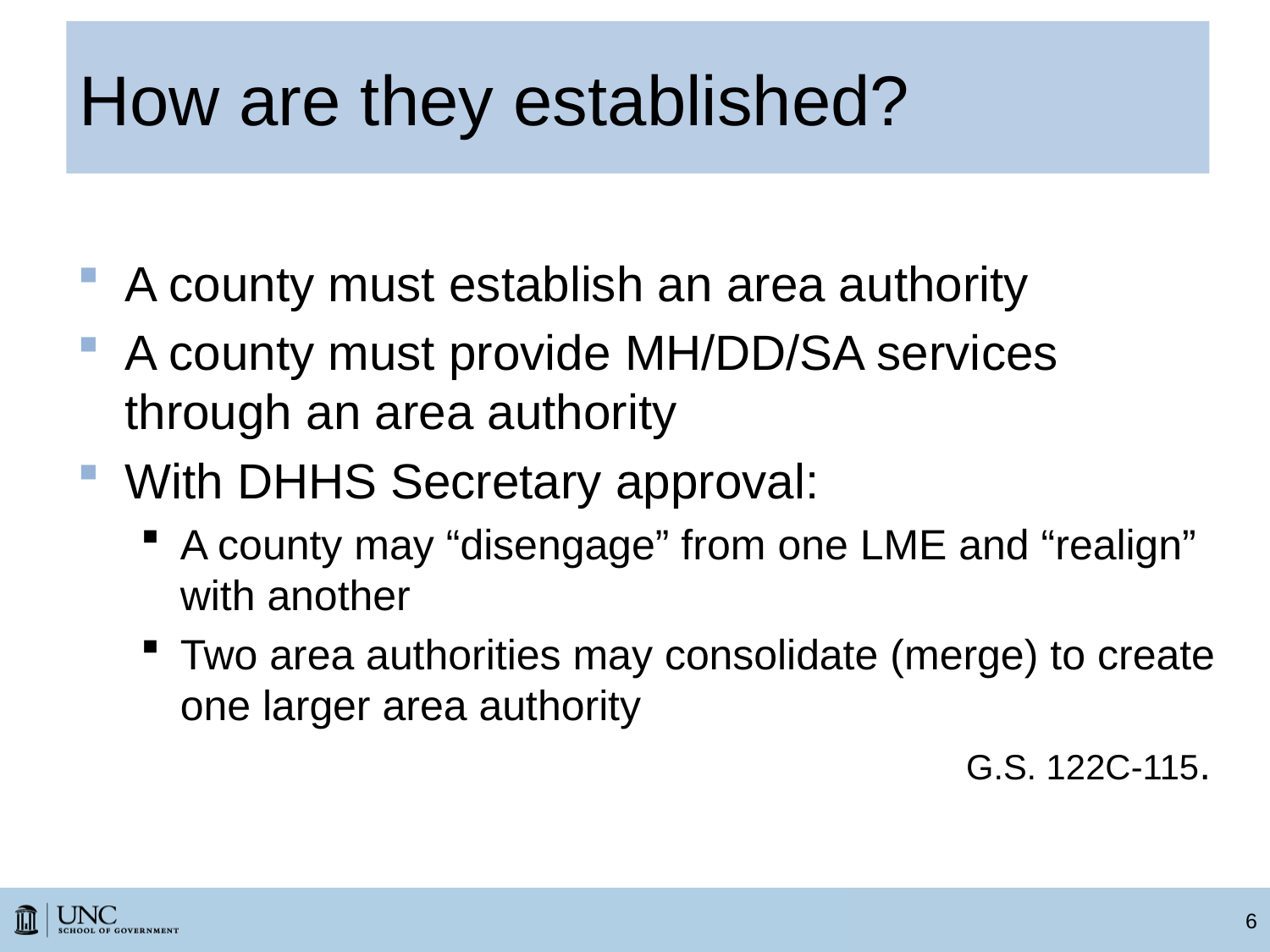

# How are they established?
A county must establish an area authority
A county must provide MH/DD/SA services through an area authority
With DHHS Secretary approval:
A county may “disengage” from one LME and “realign” with another
Two area authorities may consolidate (merge) to create one larger area authority
							G.S. 122C-115.

6